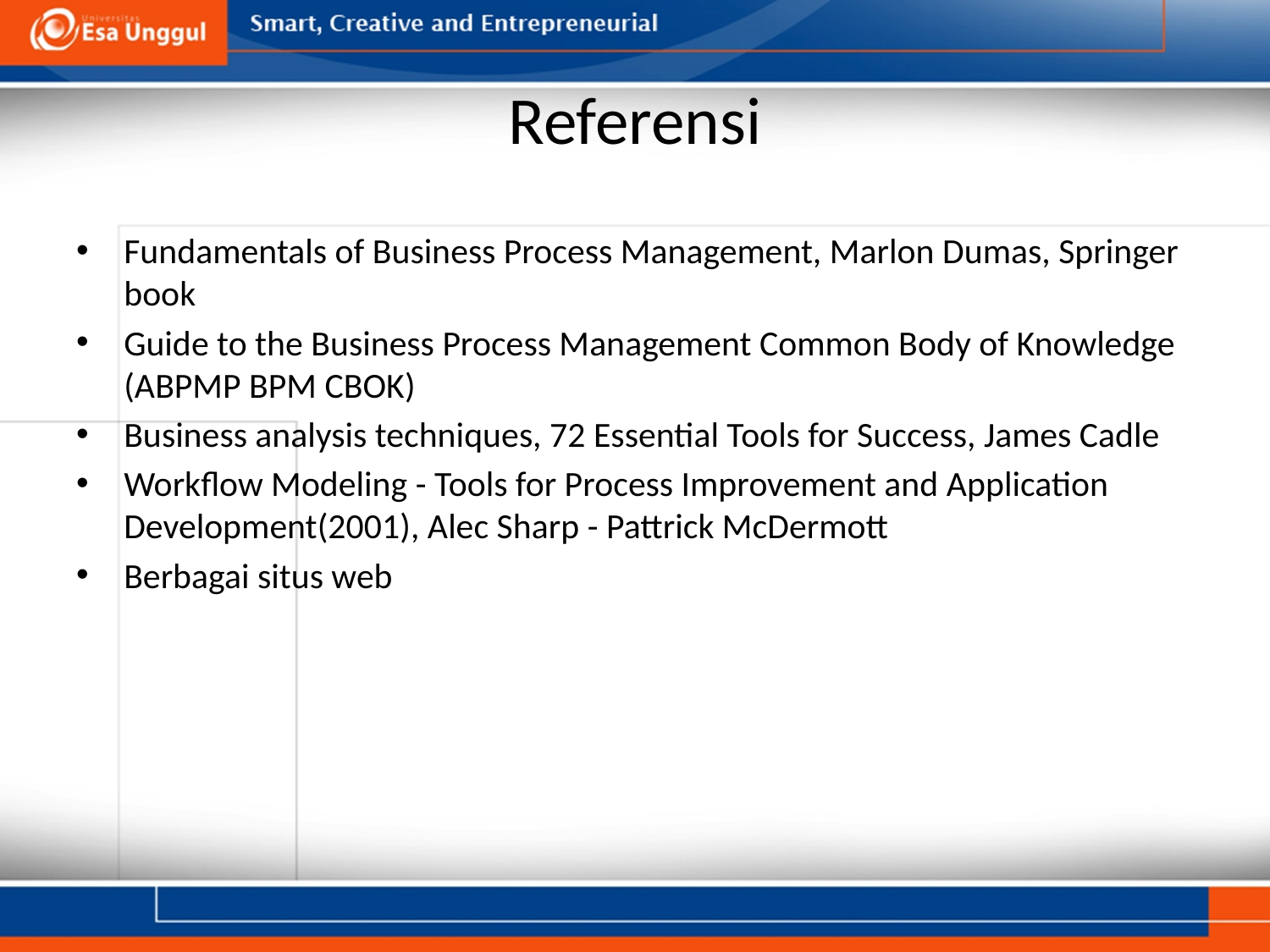

# Referensi
Fundamentals of Business Process Management, Marlon Dumas, Springer book
Guide to the Business Process Management Common Body of Knowledge (ABPMP BPM CBOK)
Business analysis techniques, 72 Essential Tools for Success, James Cadle
Workflow Modeling - Tools for Process Improvement and Application Development(2001), Alec Sharp - Pattrick McDermott
Berbagai situs web